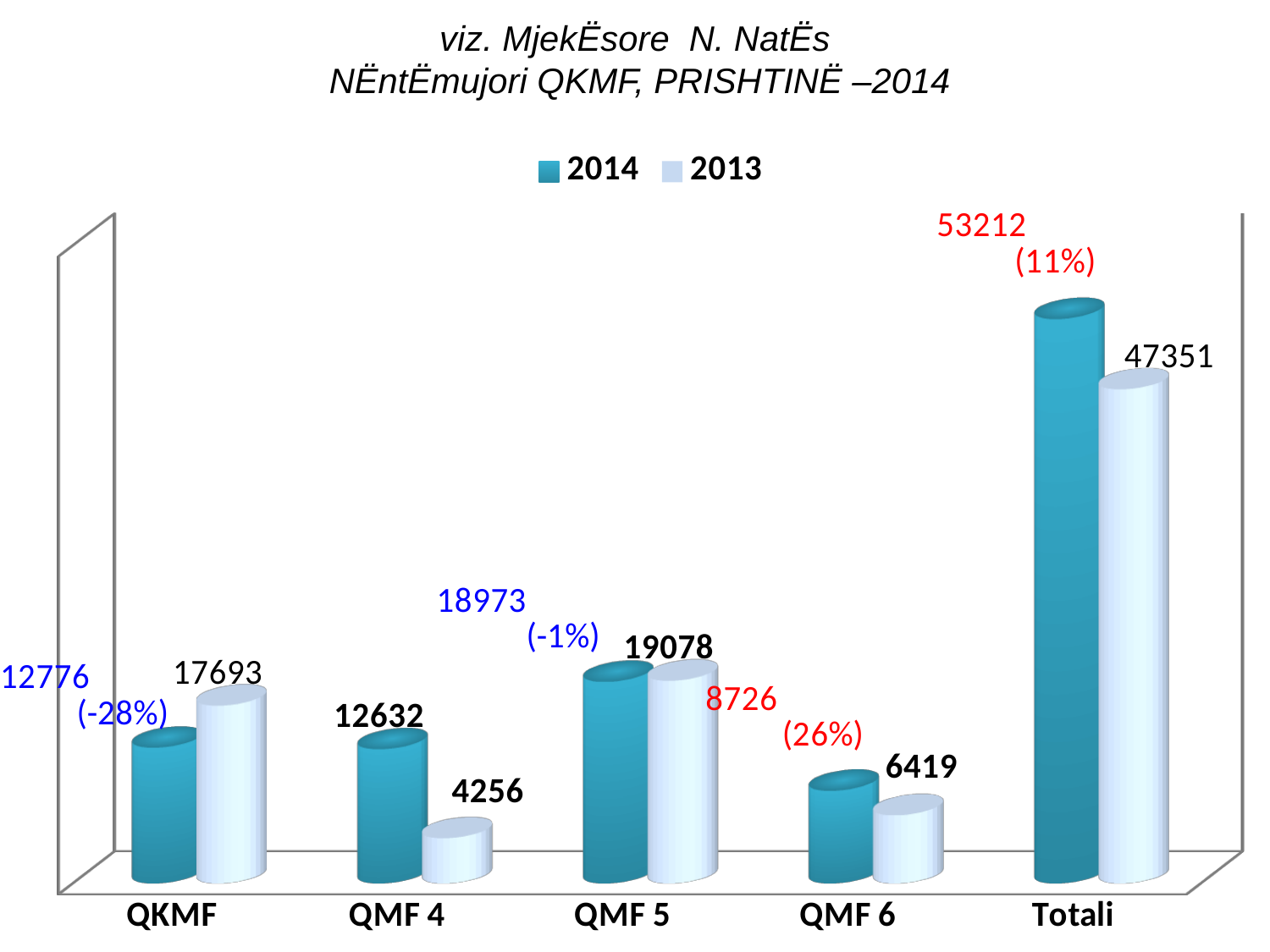

# viz. MjekËsore  N. NatËs NËntËmujori QKMF, PRISHTINË –2014

[unsupported chart]